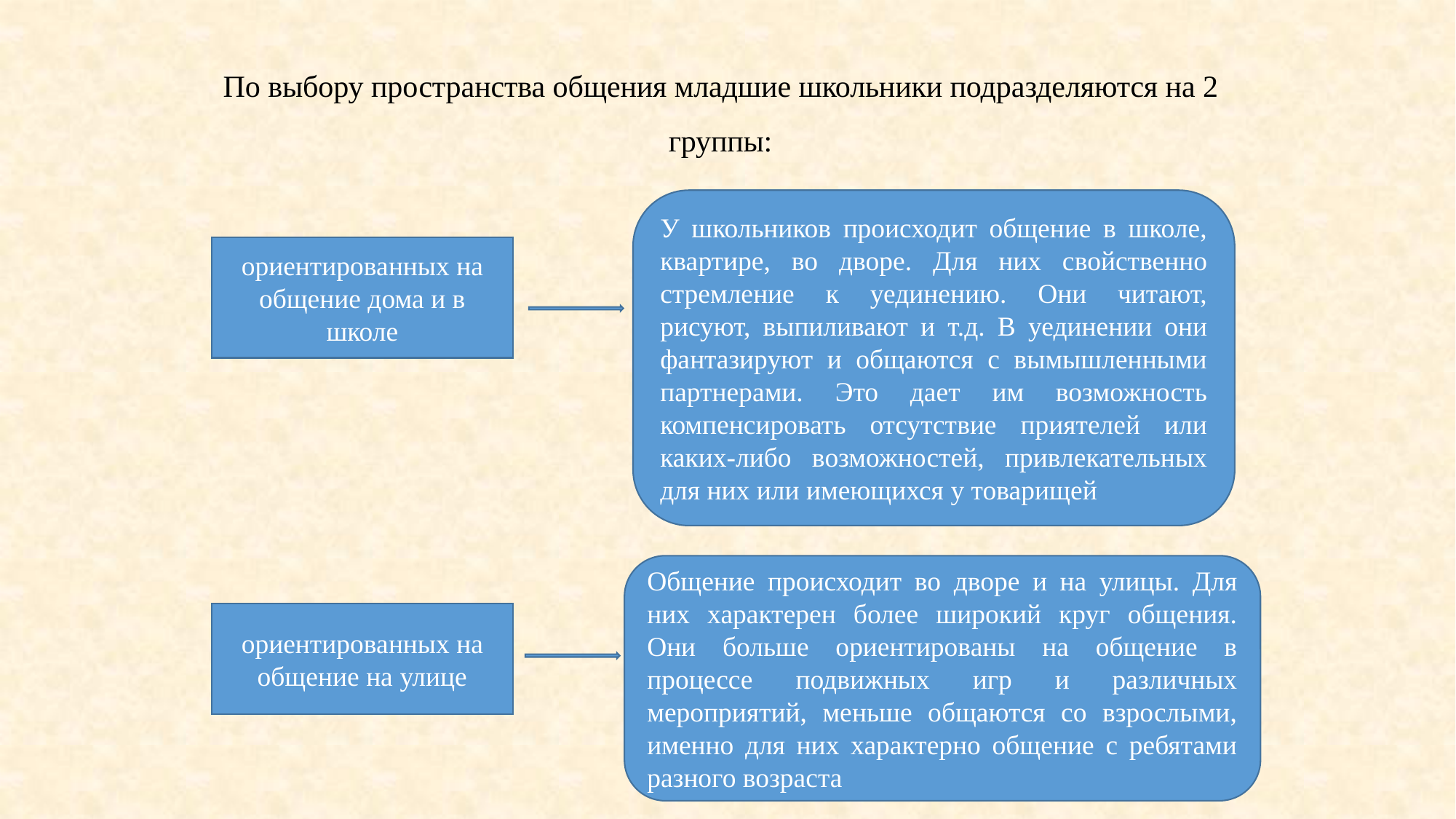

# По выбору пространства общения младшие школьники подразделяются на 2 группы:
У школьников происходит общение в школе, квартире, во дворе. Для них свойственно стремление к уединению. Они читают, рисуют, выпиливают и т.д. В уединении они фантазируют и общаются с вымышленными партнерами. Это дает им возможность компенсировать отсутствие приятелей или каких-либо возможностей, привлекательных для них или имеющихся у товарищей
ориентированных на общение дома и в школе

Общение происходит во дворе и на улицы. Для них характерен более широкий круг общения. Они больше ориентированы на общение в процессе подвижных игр и различных мероприятий, меньше общаются со взрослыми, именно для них характерно общение с ребятами разного возраста
ориентированных на общение на улице